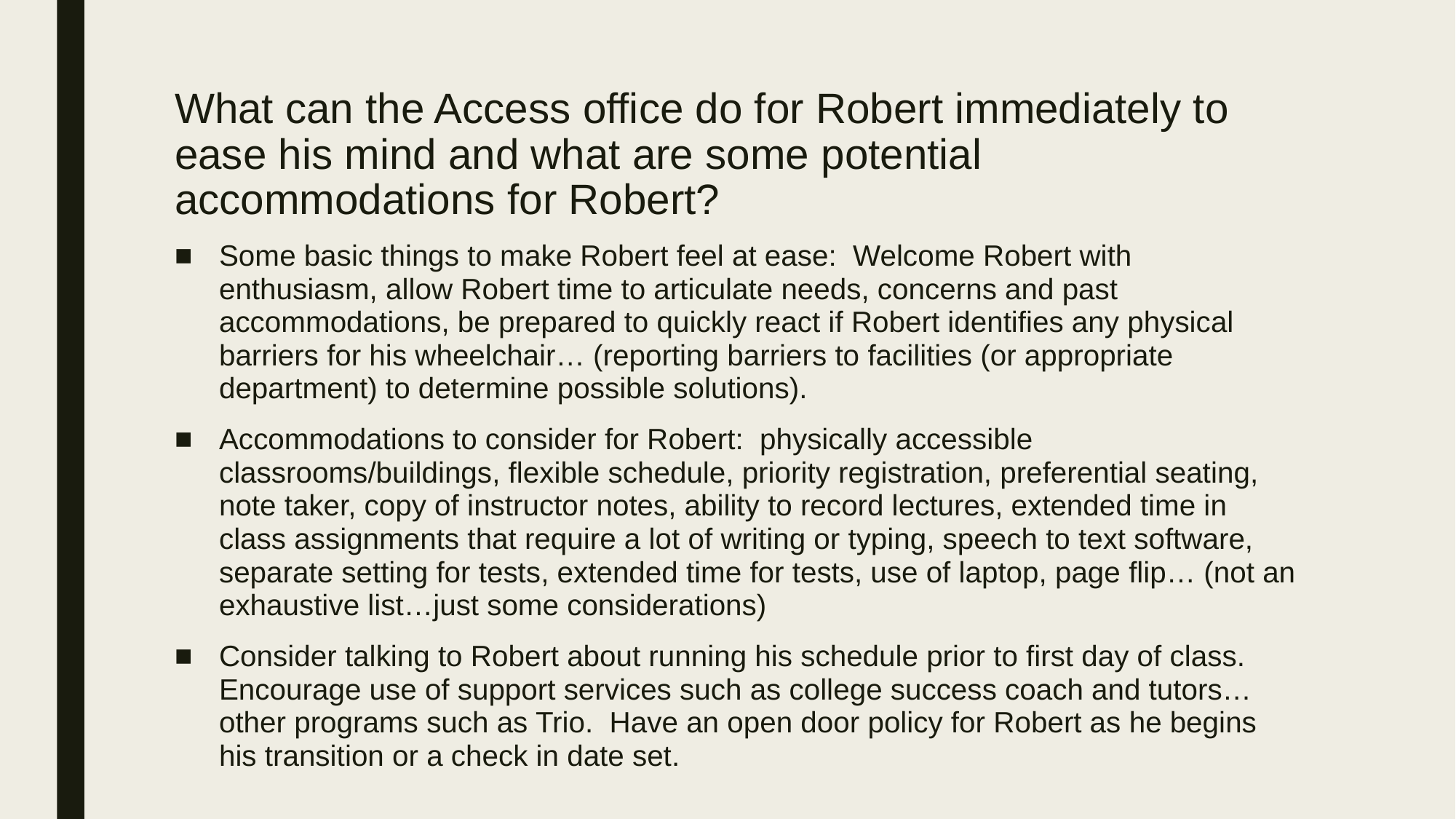

# What can the Access office do for Robert immediately to ease his mind and what are some potential accommodations for Robert?
Some basic things to make Robert feel at ease:  Welcome Robert with enthusiasm, allow Robert time to articulate needs, concerns and past accommodations, be prepared to quickly react if Robert identifies any physical barriers for his wheelchair… (reporting barriers to facilities (or appropriate department) to determine possible solutions).
Accommodations to consider for Robert:  physically accessible classrooms/buildings, flexible schedule, priority registration, preferential seating, note taker, copy of instructor notes, ability to record lectures, extended time in class assignments that require a lot of writing or typing, speech to text software, separate setting for tests, extended time for tests, use of laptop, page flip… (not an exhaustive list…just some considerations)
Consider talking to Robert about running his schedule prior to first day of class.  Encourage use of support services such as college success coach and tutors…other programs such as Trio.  Have an open door policy for Robert as he begins his transition or a check in date set.